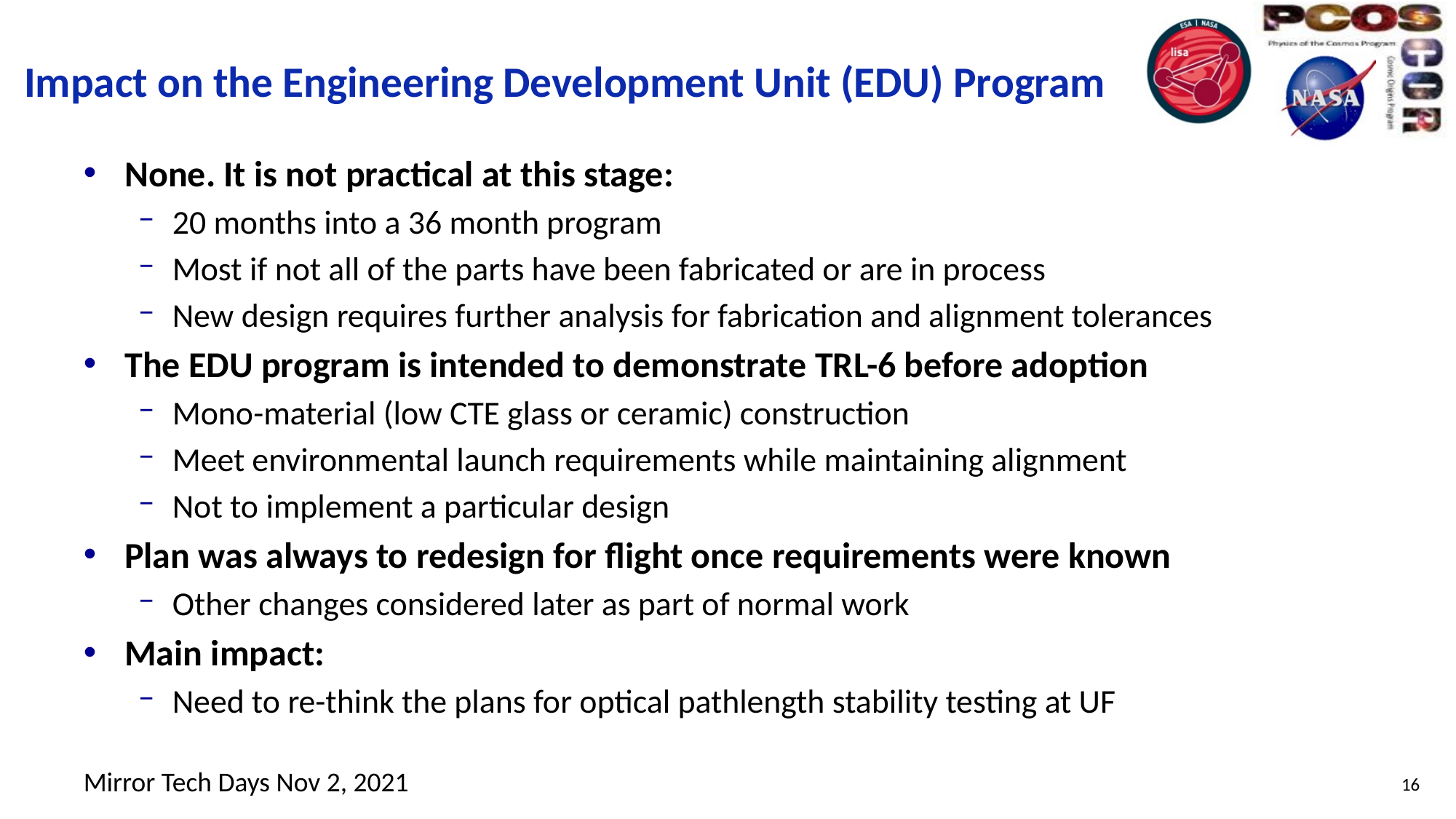

# Impact on the Engineering Development Unit (EDU) Program
None. It is not practical at this stage:
20 months into a 36 month program
Most if not all of the parts have been fabricated or are in process
New design requires further analysis for fabrication and alignment tolerances
The EDU program is intended to demonstrate TRL-6 before adoption
Mono-material (low CTE glass or ceramic) construction
Meet environmental launch requirements while maintaining alignment
Not to implement a particular design
Plan was always to redesign for flight once requirements were known
Other changes considered later as part of normal work
Main impact:
Need to re-think the plans for optical pathlength stability testing at UF
Mirror Tech Days Nov 2, 2021
16